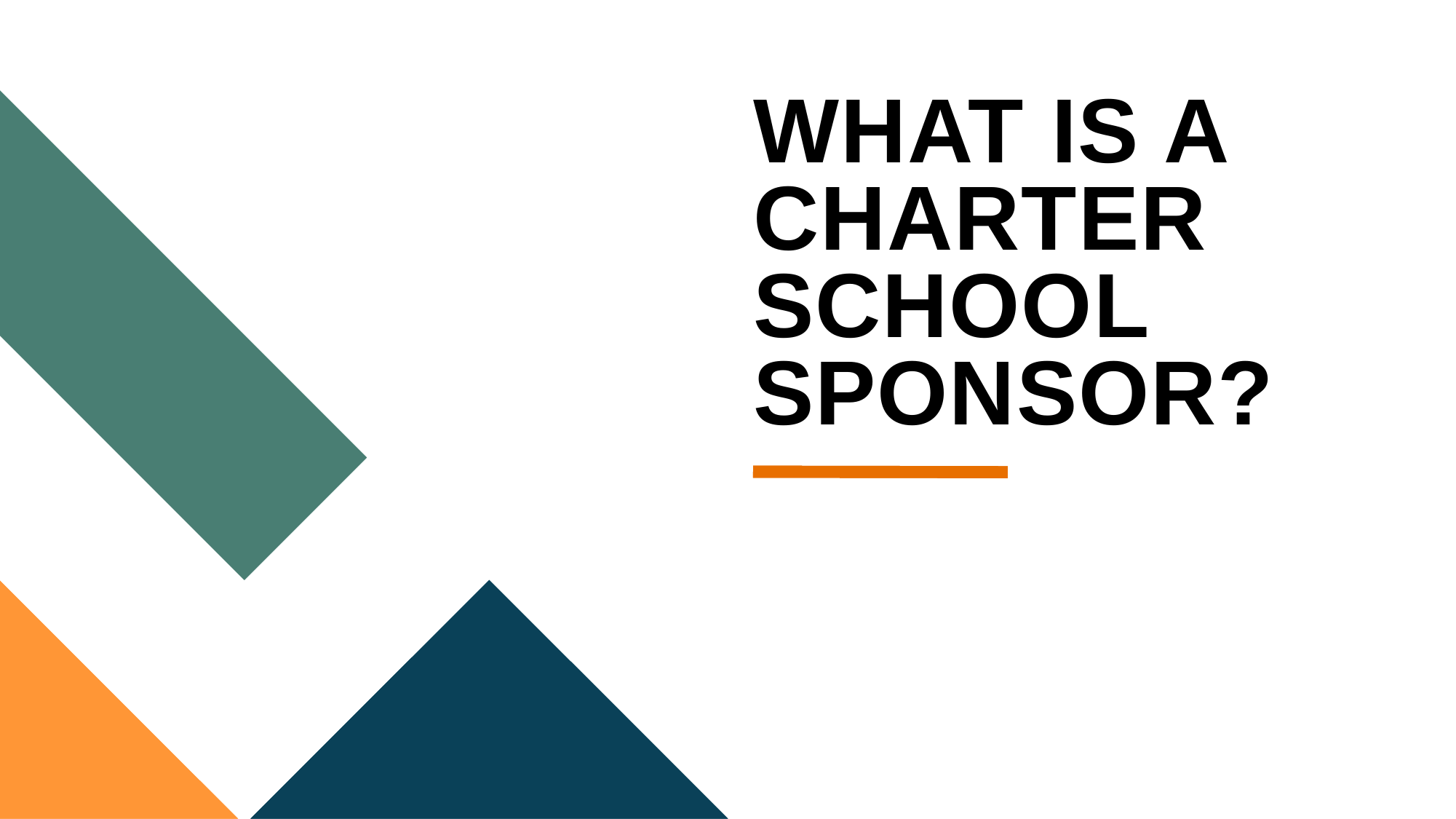

# WHAT IS A CHARTER SCHOOL SPONSOR?